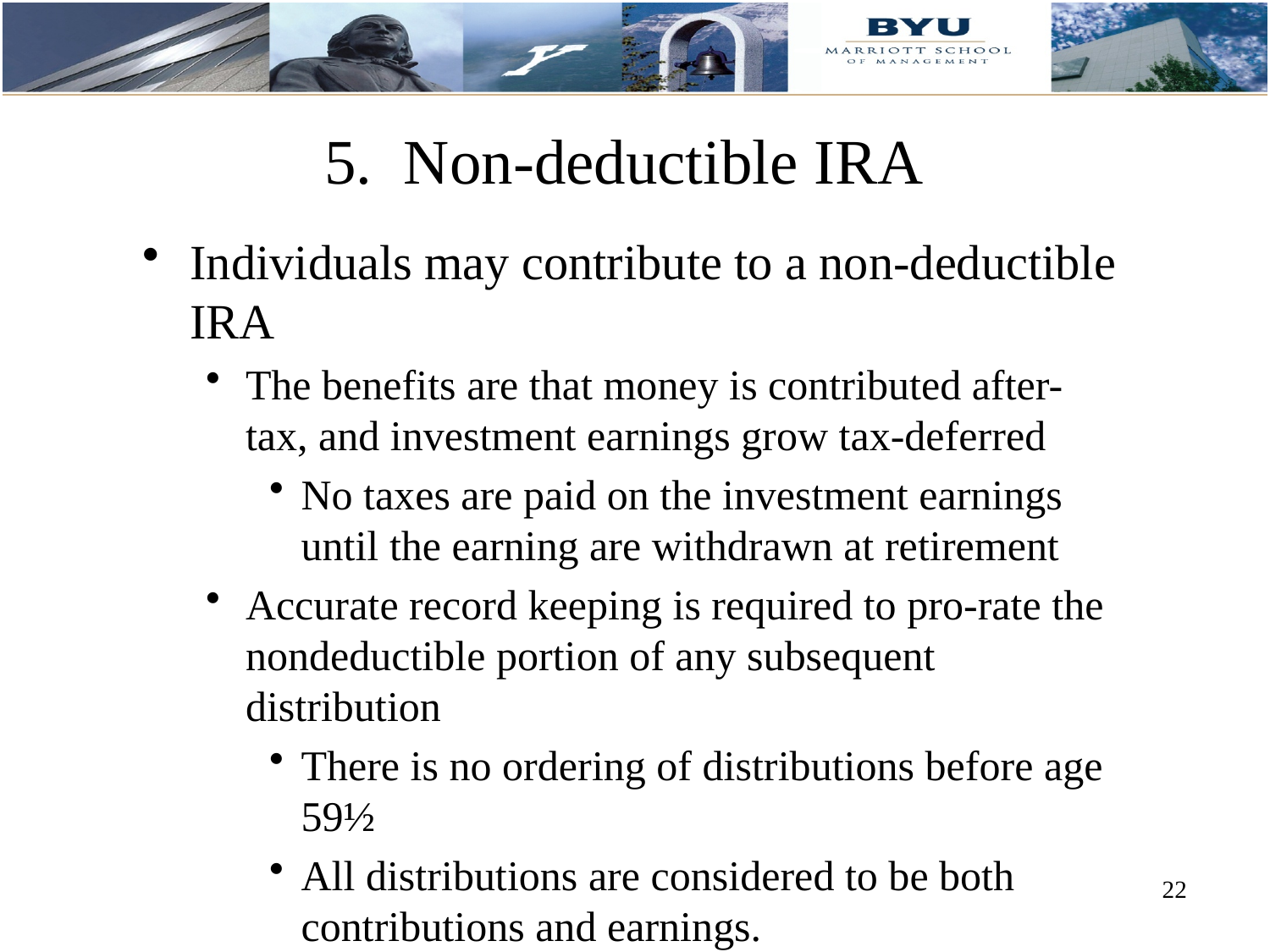

# 5.  Non-deductible IRA
Individuals may contribute to a non-deductible IRA
The benefits are that money is contributed after-tax, and investment earnings grow tax-deferred
No taxes are paid on the investment earnings until the earning are withdrawn at retirement
Accurate record keeping is required to pro-rate the nondeductible portion of any subsequent distribution
There is no ordering of distributions before age 59½
All distributions are considered to be both contributions and earnings.